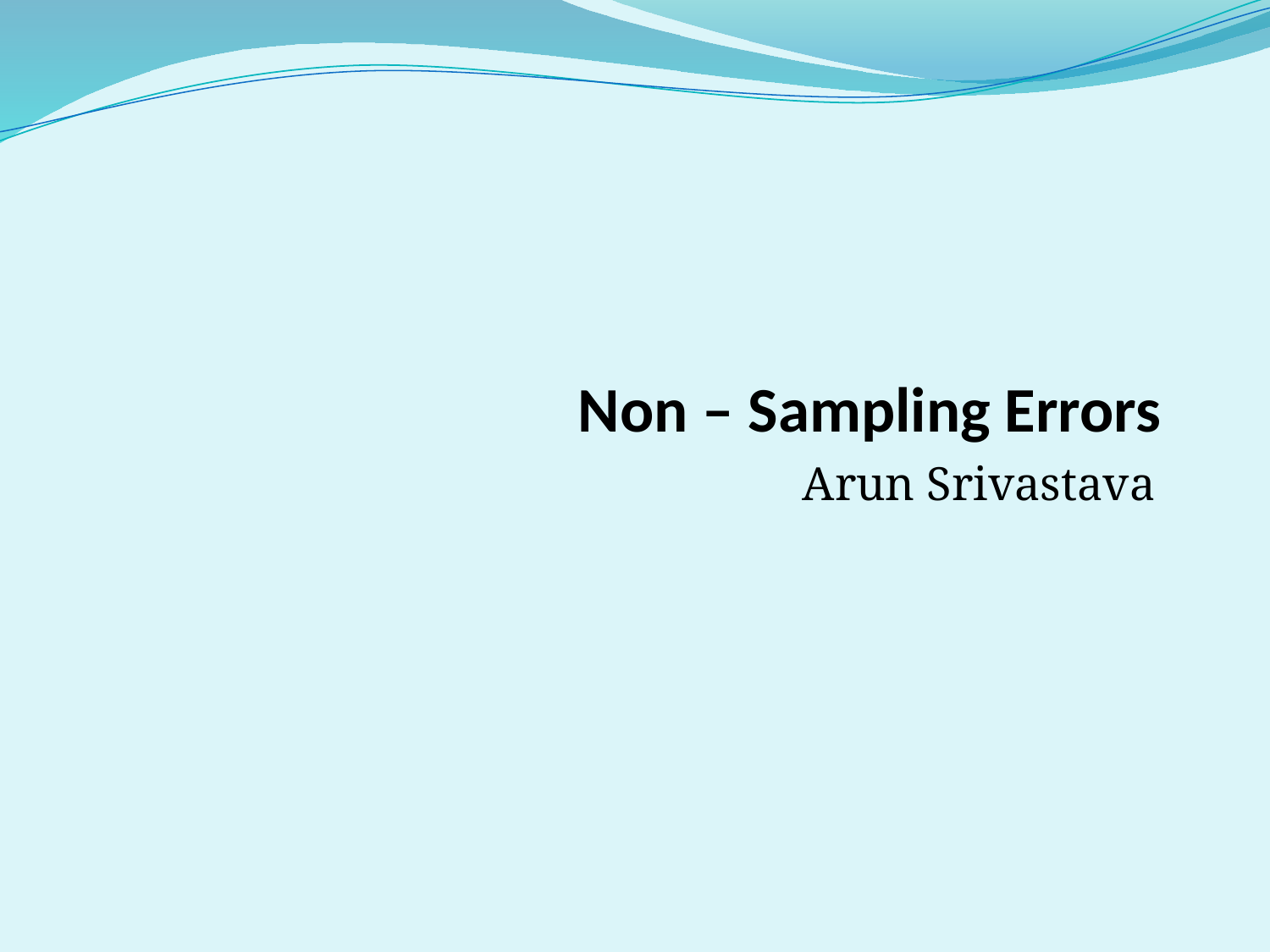

# Non – Sampling Errors
Arun Srivastava